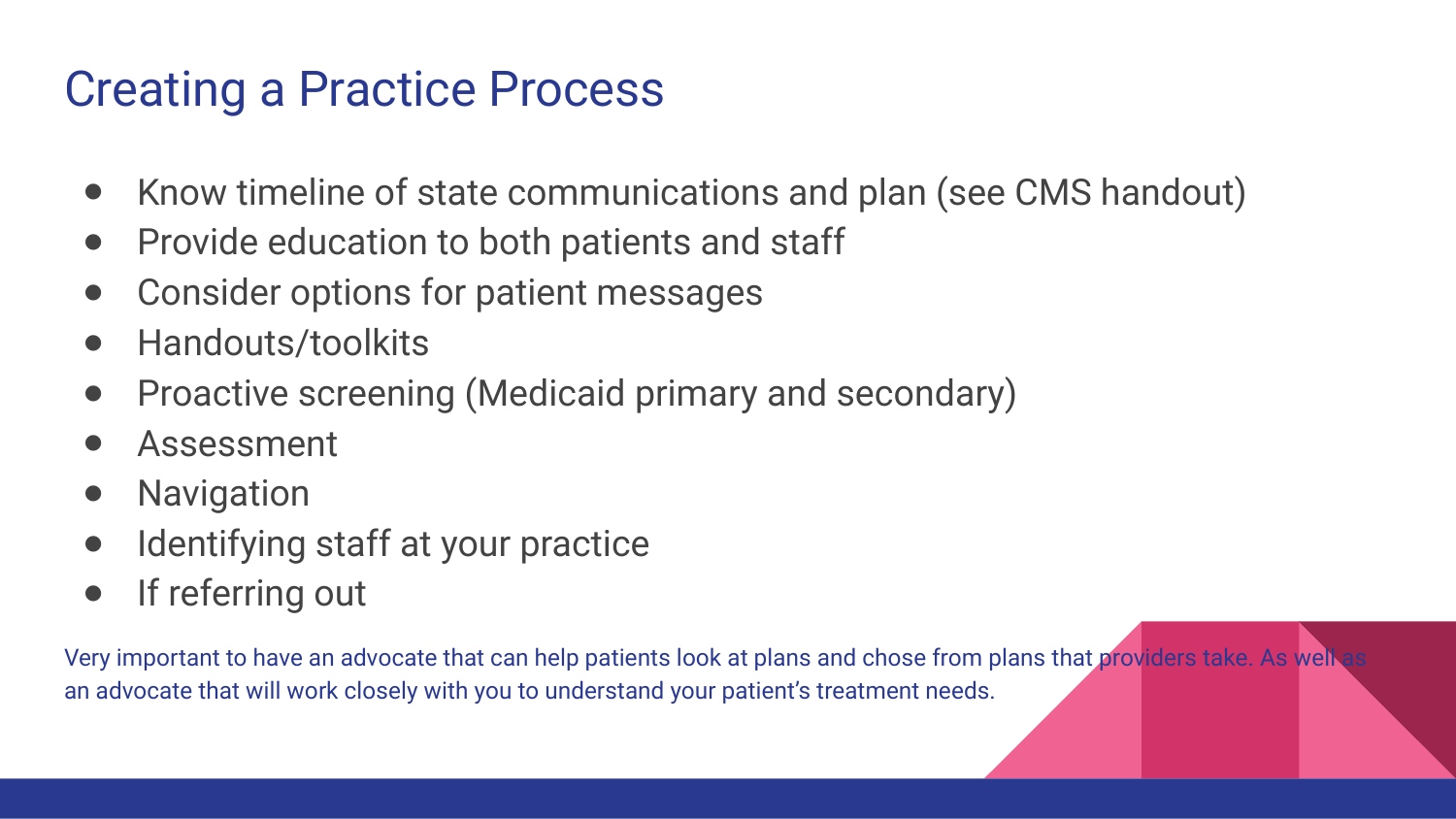

# Creating a Practice Process
Know timeline of state communications and plan (see CMS handout)
Provide education to both patients and staff
Consider options for patient messages
Handouts/toolkits
Proactive screening (Medicaid primary and secondary)
Assessment
Navigation
Identifying staff at your practice
If referring out
Very important to have an advocate that can help patients look at plans and chose from plans that providers take. As well as an advocate that will work closely with you to understand your patient’s treatment needs.